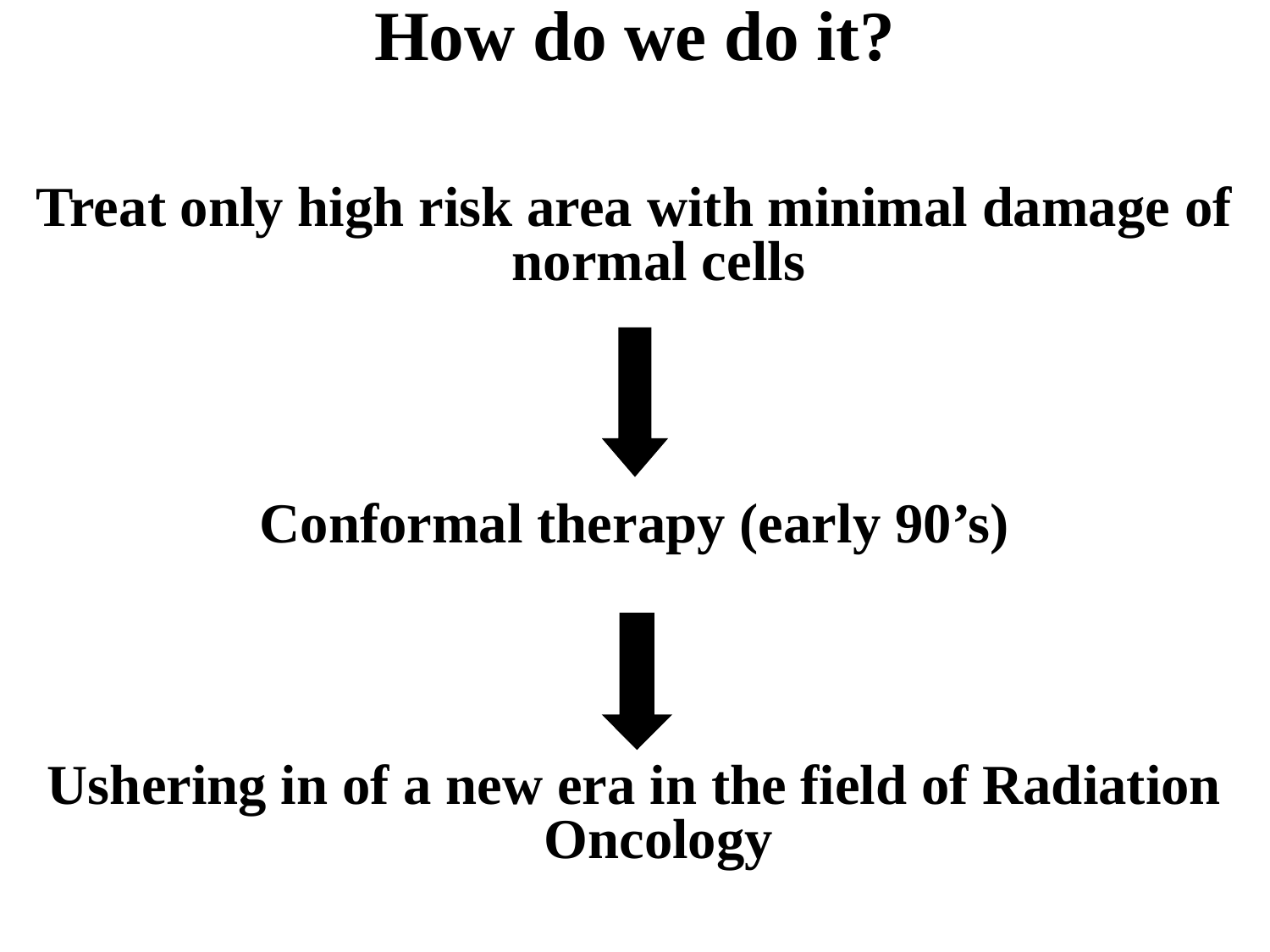

How do we do it?

Treat only high risk area with minimal damage of normal cells

Conformal therapy (early 90’s)

Ushering in of a new era in the field of Radiation Oncology